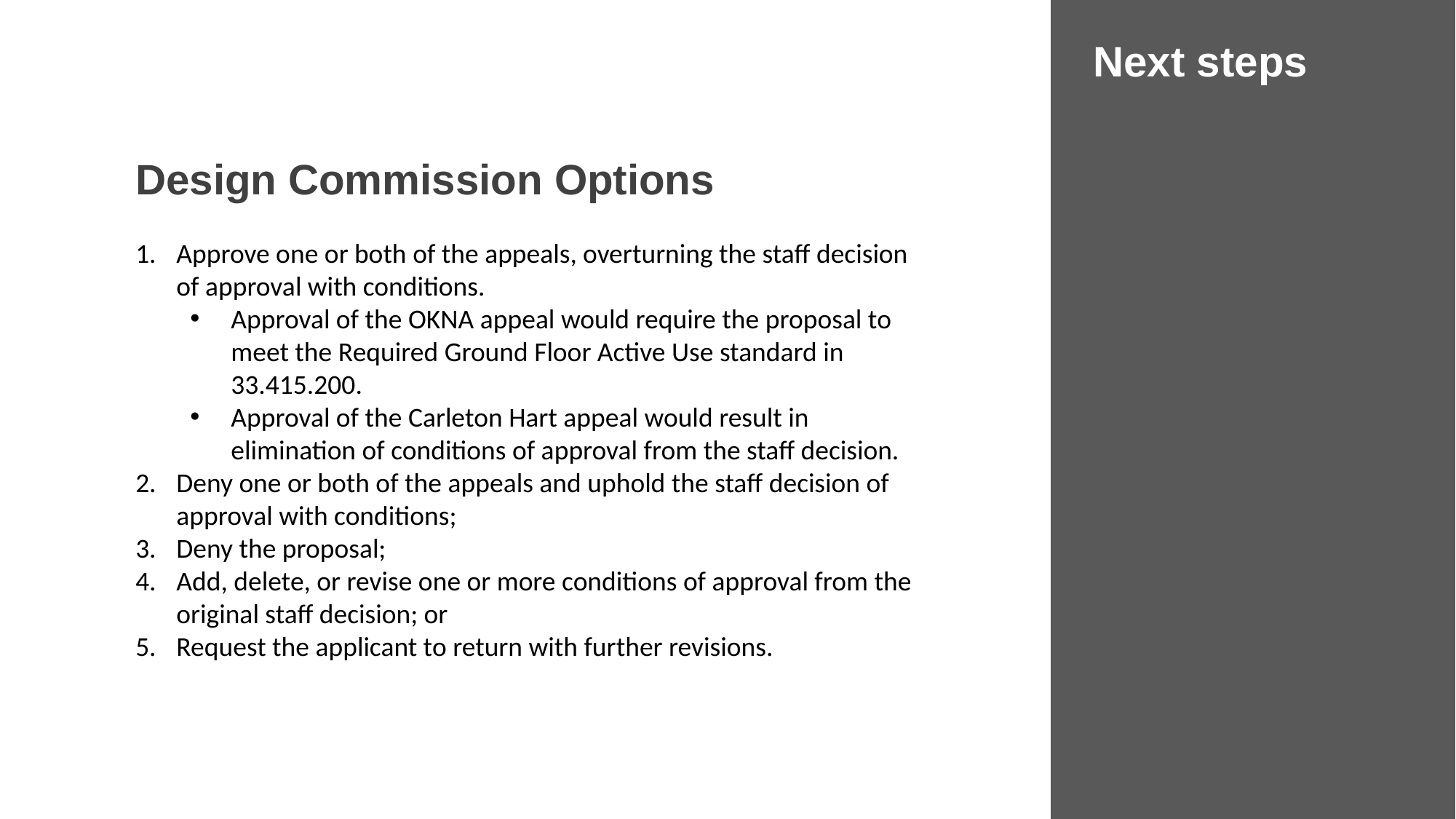

Next steps

Design Commission Options

Approve one or both of the appeals, overturning the staff decision of approval with conditions.
Approval of the OKNA appeal would require the proposal to meet the Required Ground Floor Active Use standard in 33.415.200.
Approval of the Carleton Hart appeal would result in elimination of conditions of approval from the staff decision.
Deny one or both of the appeals and uphold the staff decision of approval with conditions;
Deny the proposal;
Add, delete, or revise one or more conditions of approval from the original staff decision; or
Request the applicant to return with further revisions.